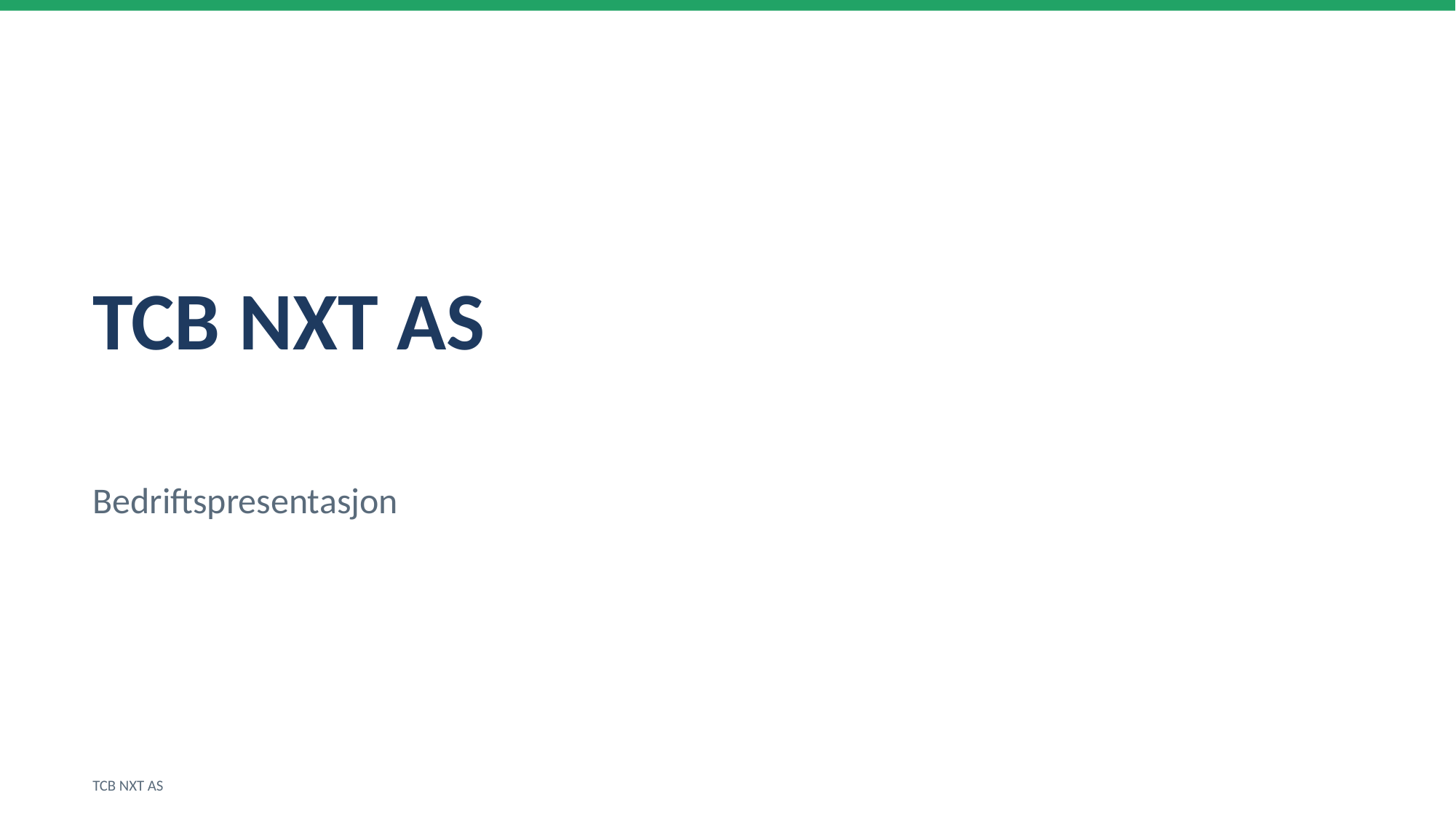

TCB NXT AS
Bedriftspresentasjon
TCB NXT AS